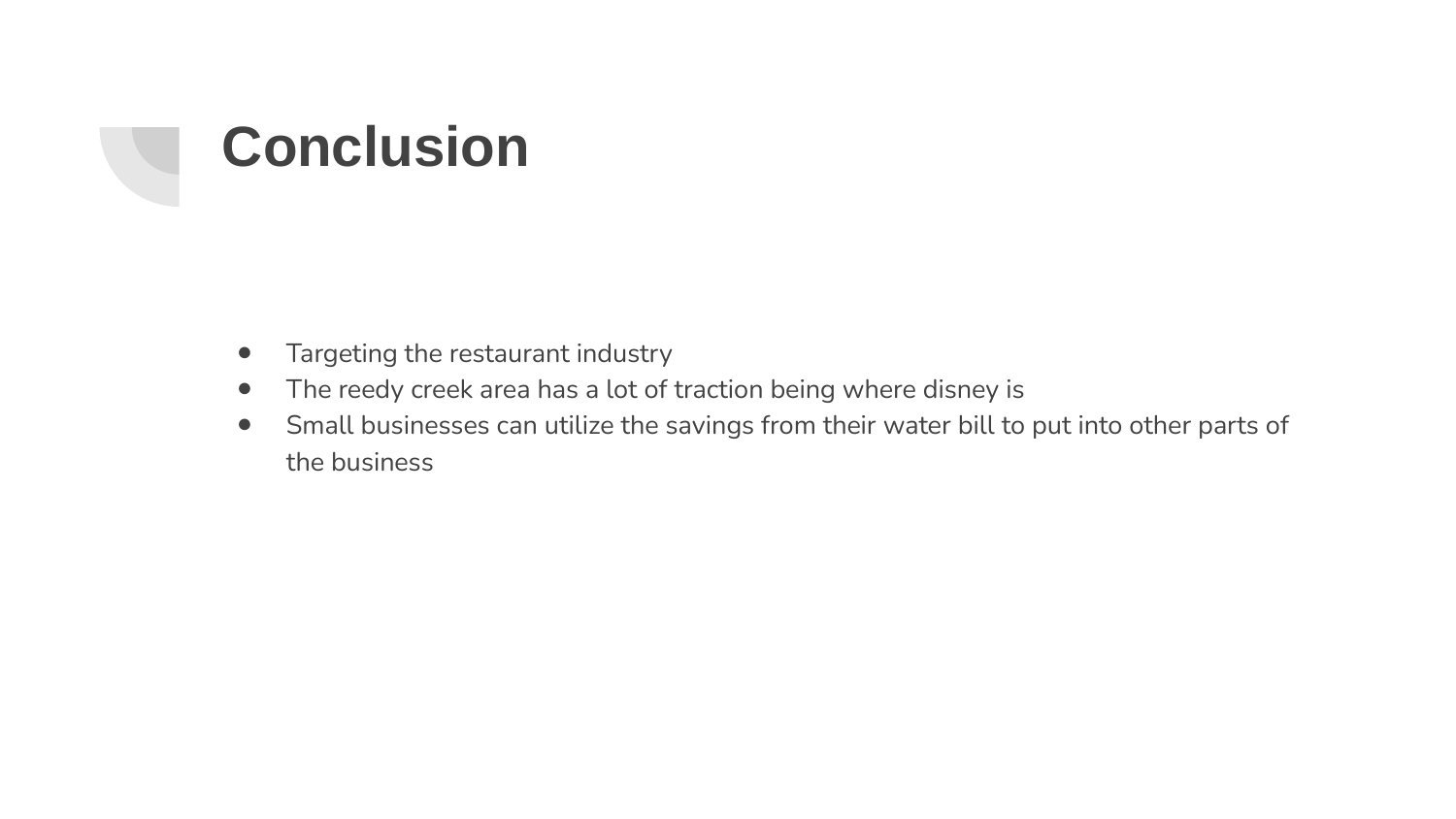

# Conclusion
Targeting the restaurant industry
The reedy creek area has a lot of traction being where disney is
Small businesses can utilize the savings from their water bill to put into other parts of the business